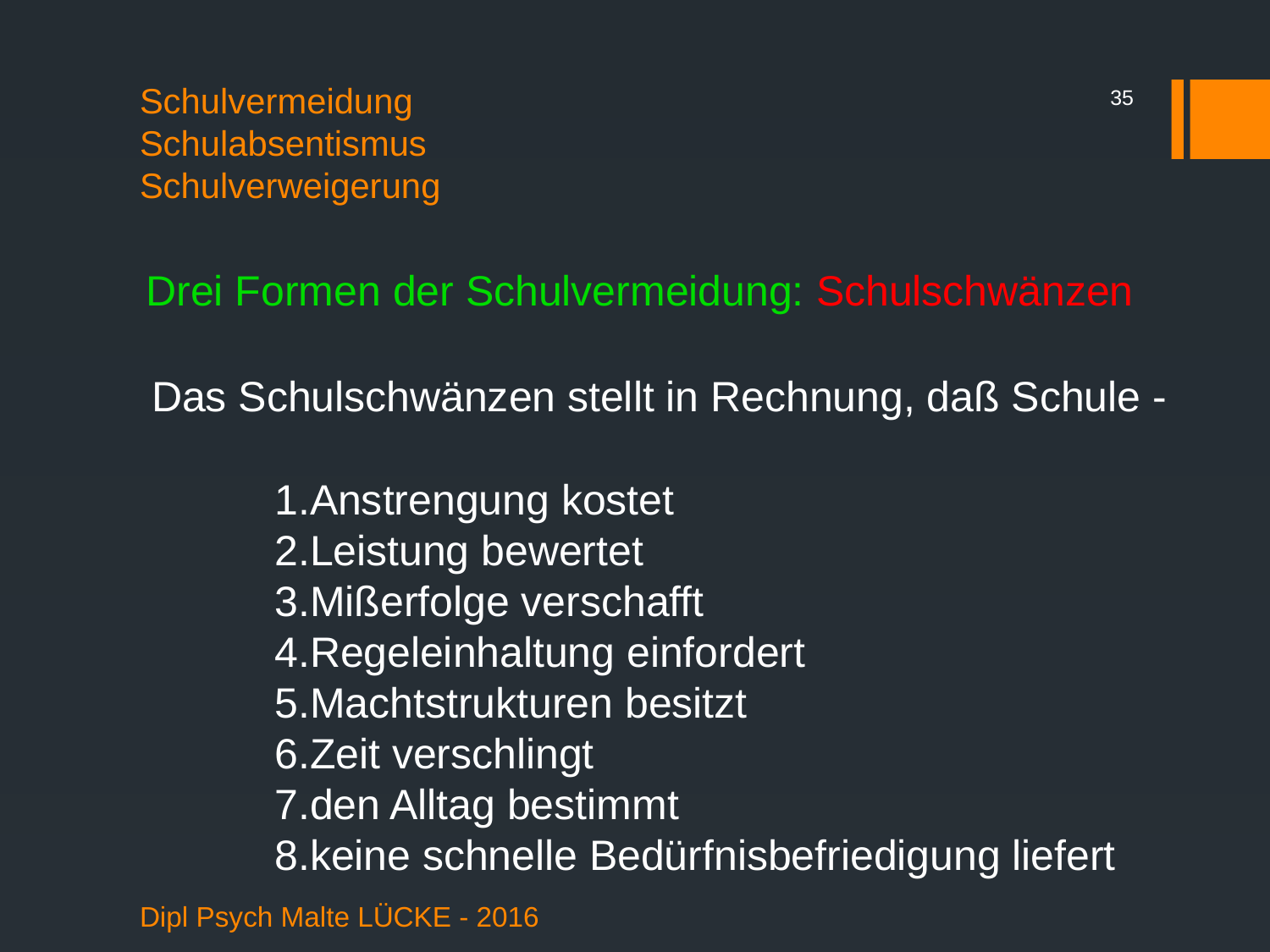

35
# Schulvermeidung Schulabsentismus Schulverweigerung
Drei Formen der Schulvermeidung: Schulschwänzen
Das Schulschwänzen stellt in Rechnung, daß Schule -
Anstrengung kostet
Leistung bewertet
Mißerfolge verschafft
Regeleinhaltung einfordert
Machtstrukturen besitzt
Zeit verschlingt
den Alltag bestimmt
keine schnelle Bedürfnisbefriedigung liefert
Dipl Psych Malte LÜCKE - 2016